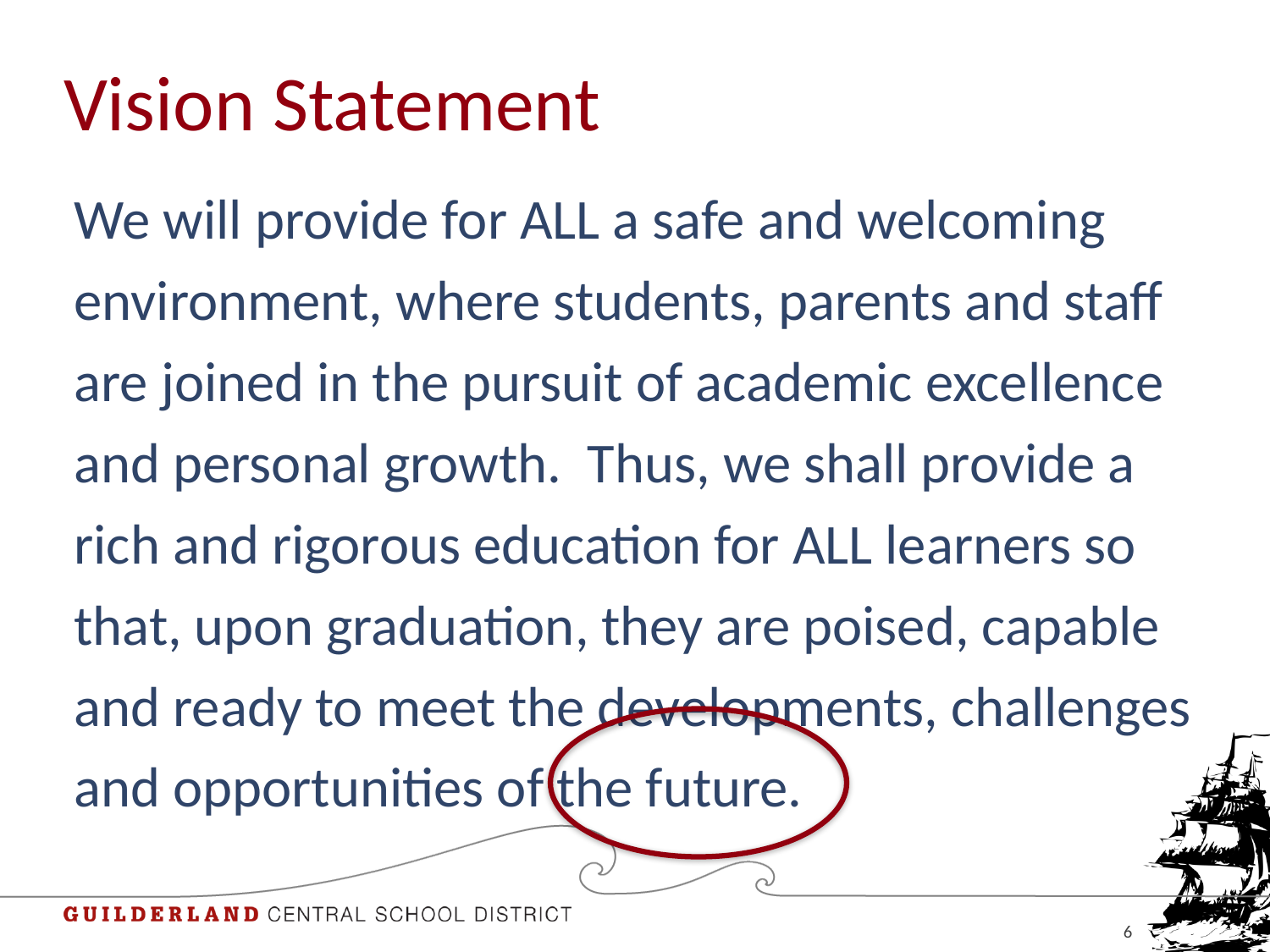

# Vision Statement
We will provide for ALL a safe and welcoming environment, where students, parents and staff are joined in the pursuit of academic excellence and personal growth.  Thus, we shall provide a rich and rigorous education for ALL learners so that, upon graduation, they are poised, capable and ready to meet the developments, challenges and opportunities of the future.

6